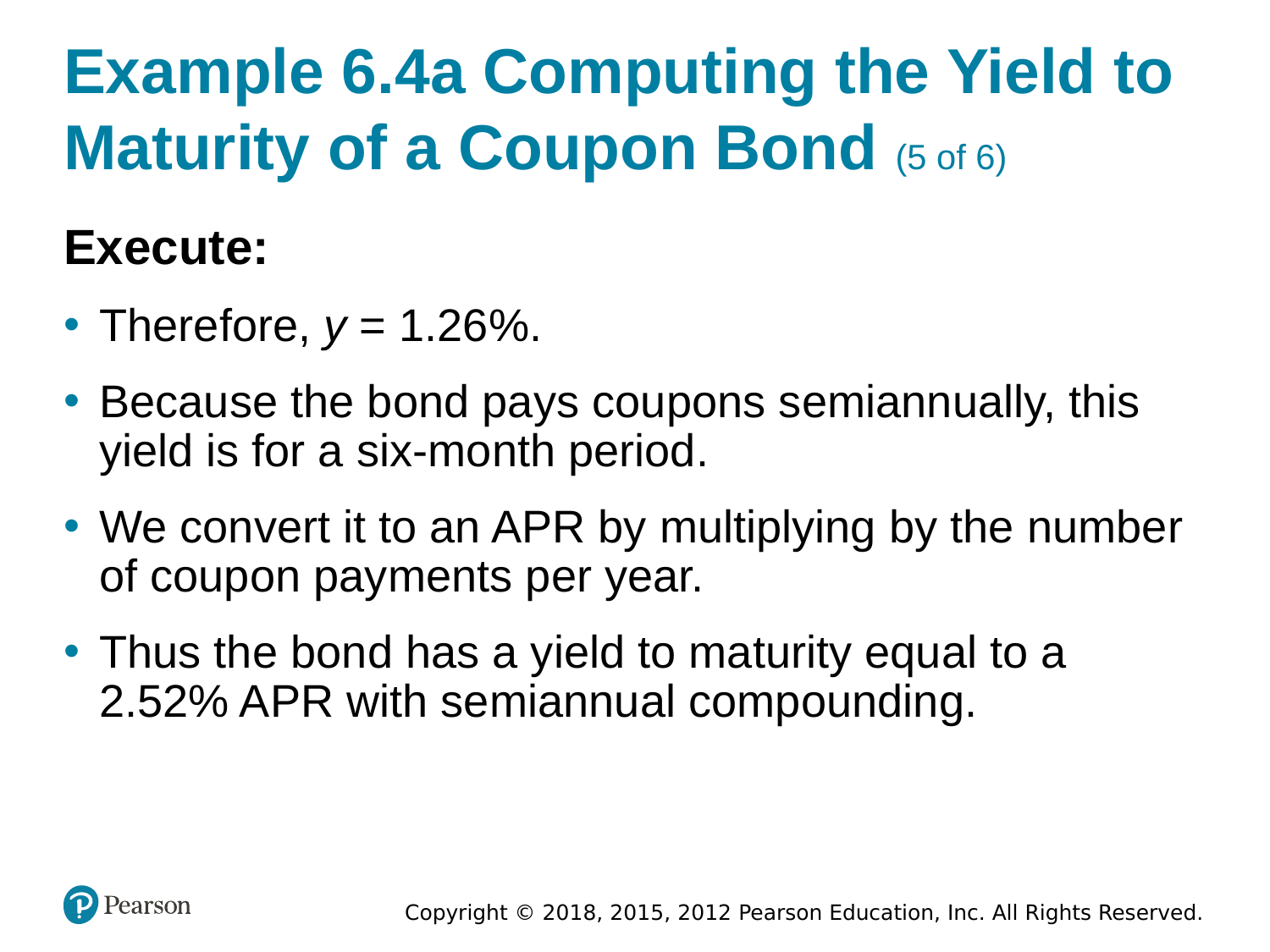

# Example 6.4a Computing the Yield to Maturity of a Coupon Bond (5 of 6)
Execute:
Therefore, y = 1.26%.
Because the bond pays coupons semiannually, this yield is for a six-month period.
We convert it to an APR by multiplying by the number of coupon payments per year.
Thus the bond has a yield to maturity equal to a 2.52% APR with semiannual compounding.